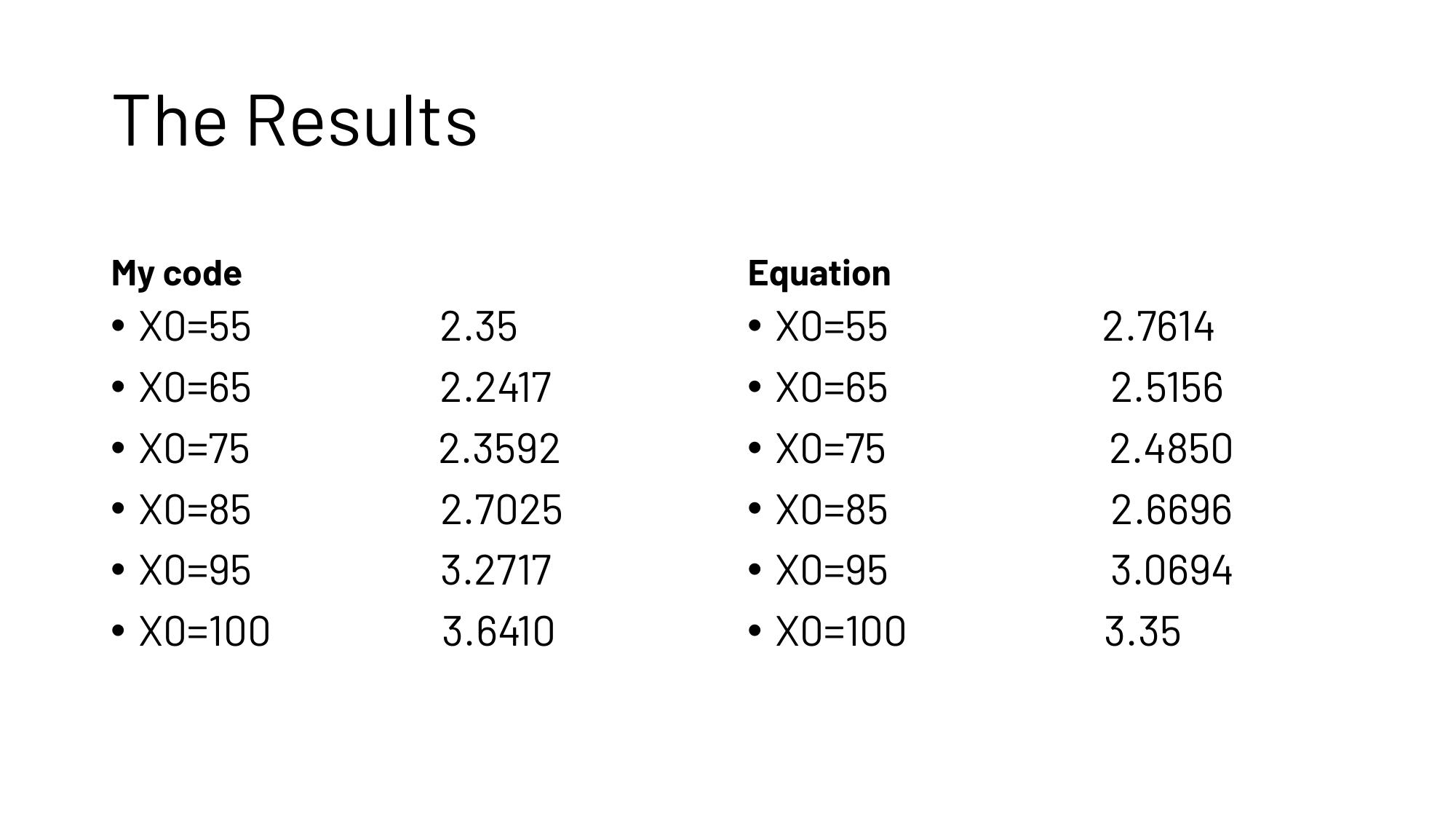

# The Results
My code
Equation
X0=55                      2.35
X0=65                      2.2417
X0=75                      2.3592
X0=85                      2.7025
X0=95                      3.2717
X0=100                    3.6410
X0=55                         2.7614
X0=65                          2.5156
X0=75                          2.4850
X0=85                          2.6696
X0=95                          3.0694
X0=100                       3.35